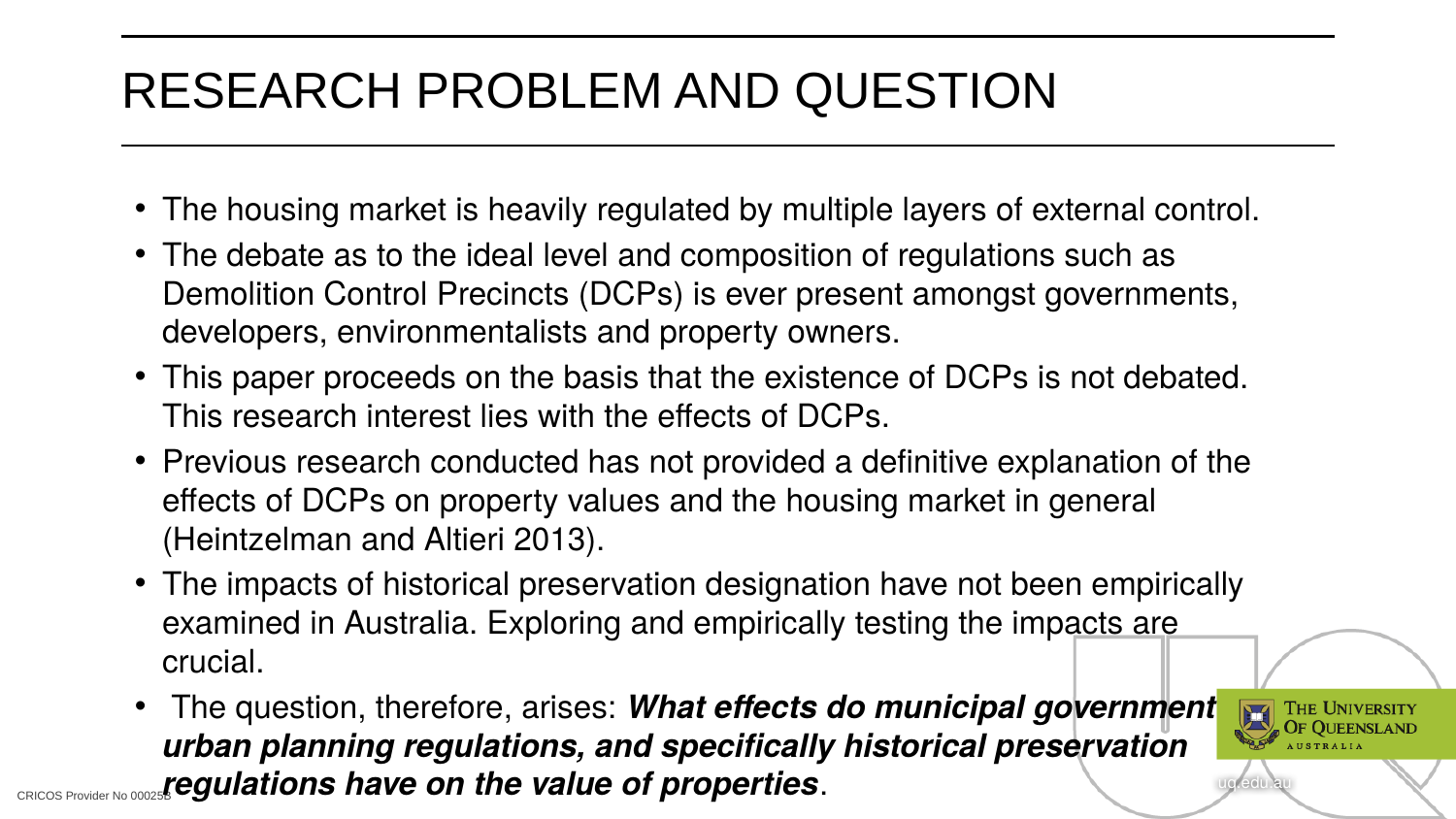

# Research problem and question

The housing market is heavily regulated by multiple layers of external control.
The debate as to the ideal level and composition of regulations such as Demolition Control Precincts (DCPs) is ever present amongst governments, developers, environmentalists and property owners.
This paper proceeds on the basis that the existence of DCPs is not debated. This research interest lies with the effects of DCPs.
Previous research conducted has not provided a definitive explanation of the effects of DCPs on property values and the housing market in general (Heintzelman and Altieri 2013).
The impacts of historical preservation designation have not been empirically examined in Australia. Exploring and empirically testing the impacts are crucial.
 The question, therefore, arises: What effects do municipal government urban planning regulations, and specifically historical preservation regulations have on the value of properties.
.